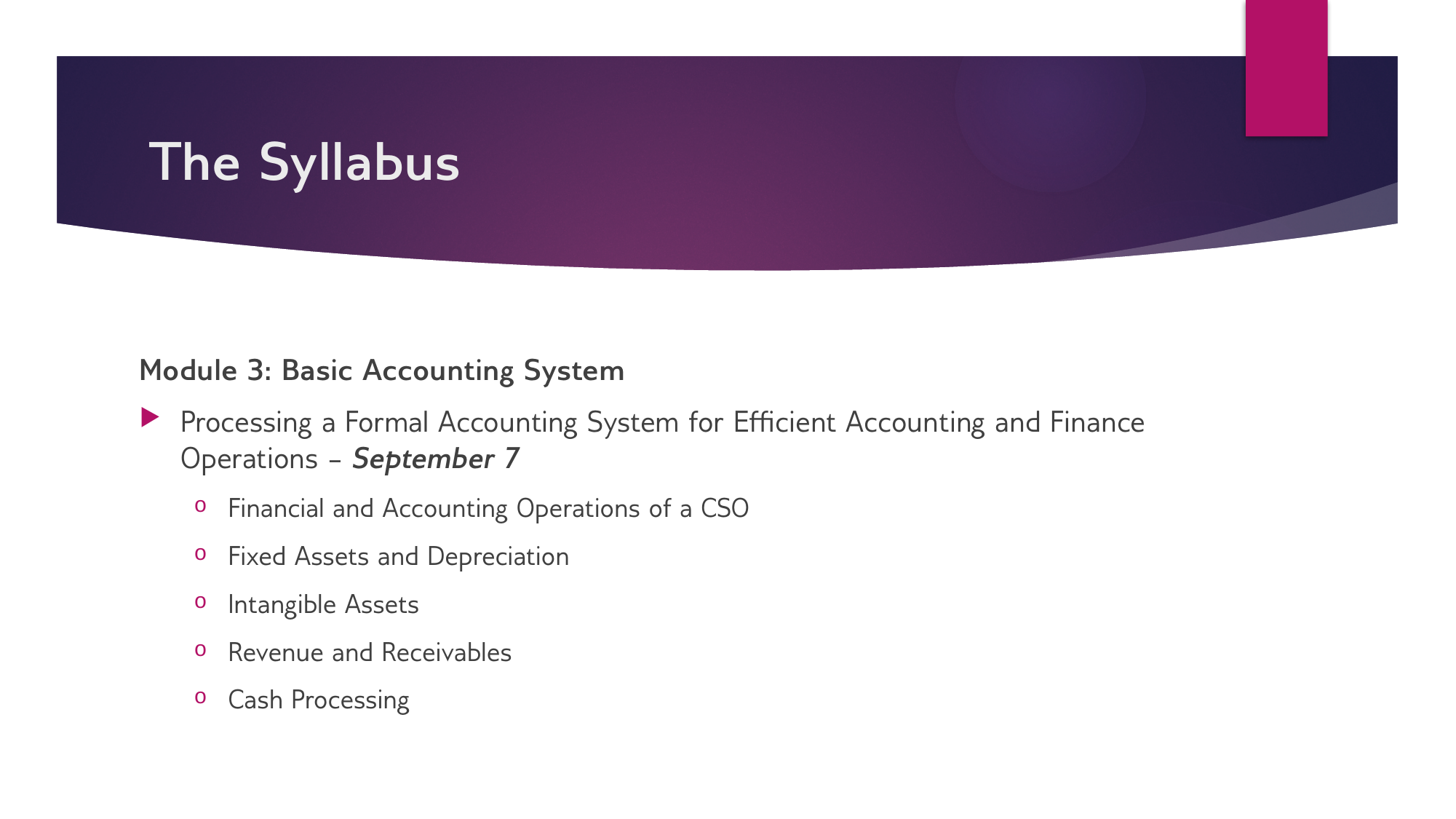

# The Syllabus
Module 3: Basic Accounting System
Processing a Formal Accounting System for Efficient Accounting and Finance Operations – September 7
Financial and Accounting Operations of a CSO
Fixed Assets and Depreciation
Intangible Assets
Revenue and Receivables
Cash Processing